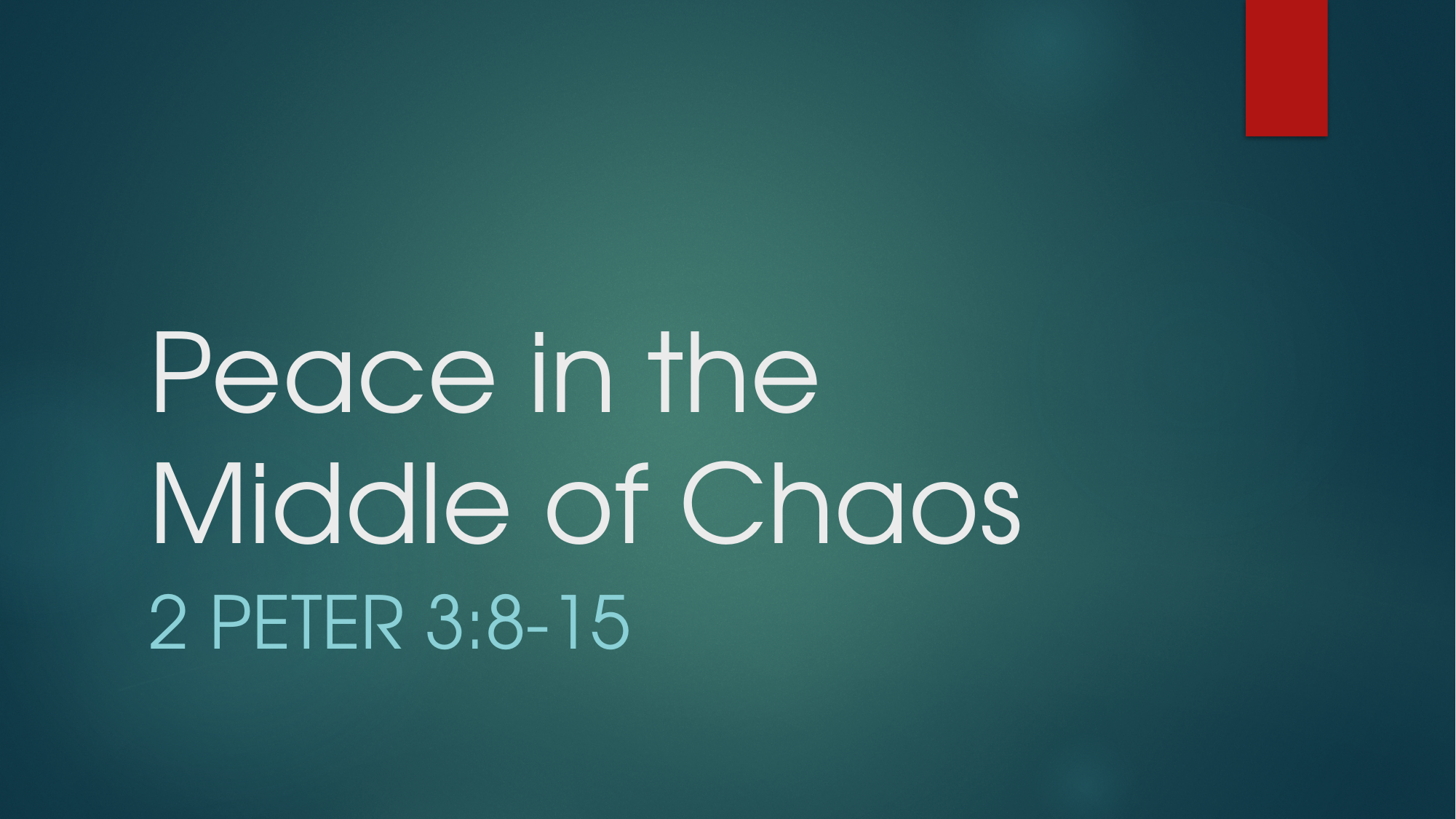

# Peace in the Middle of Chaos
2 Peter 3:8-15